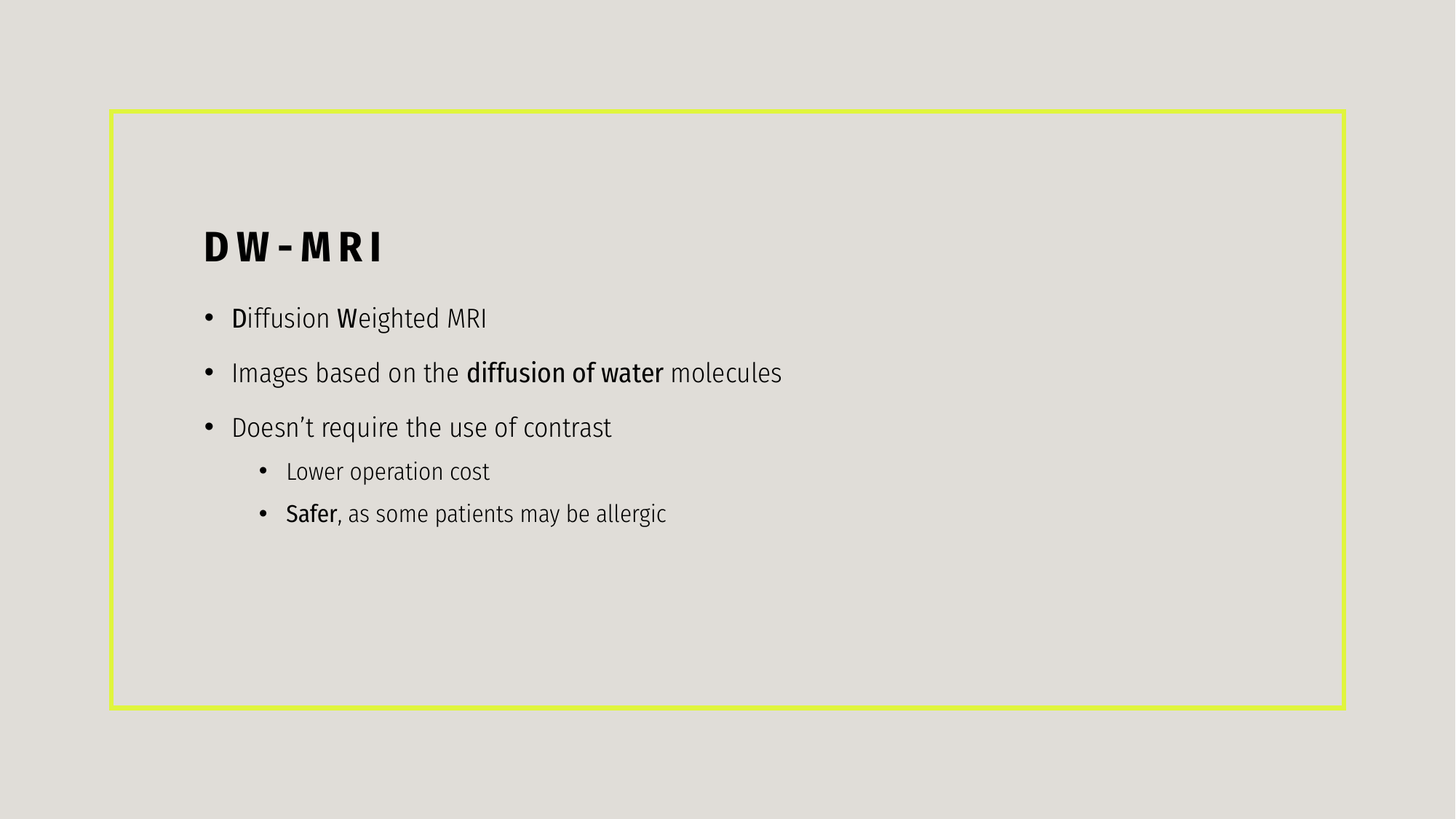

# DW-mRI
Diffusion Weighted MRI
Images based on the diffusion of water molecules
Doesn’t require the use of contrast
Lower operation cost
Safer, as some patients may be allergic